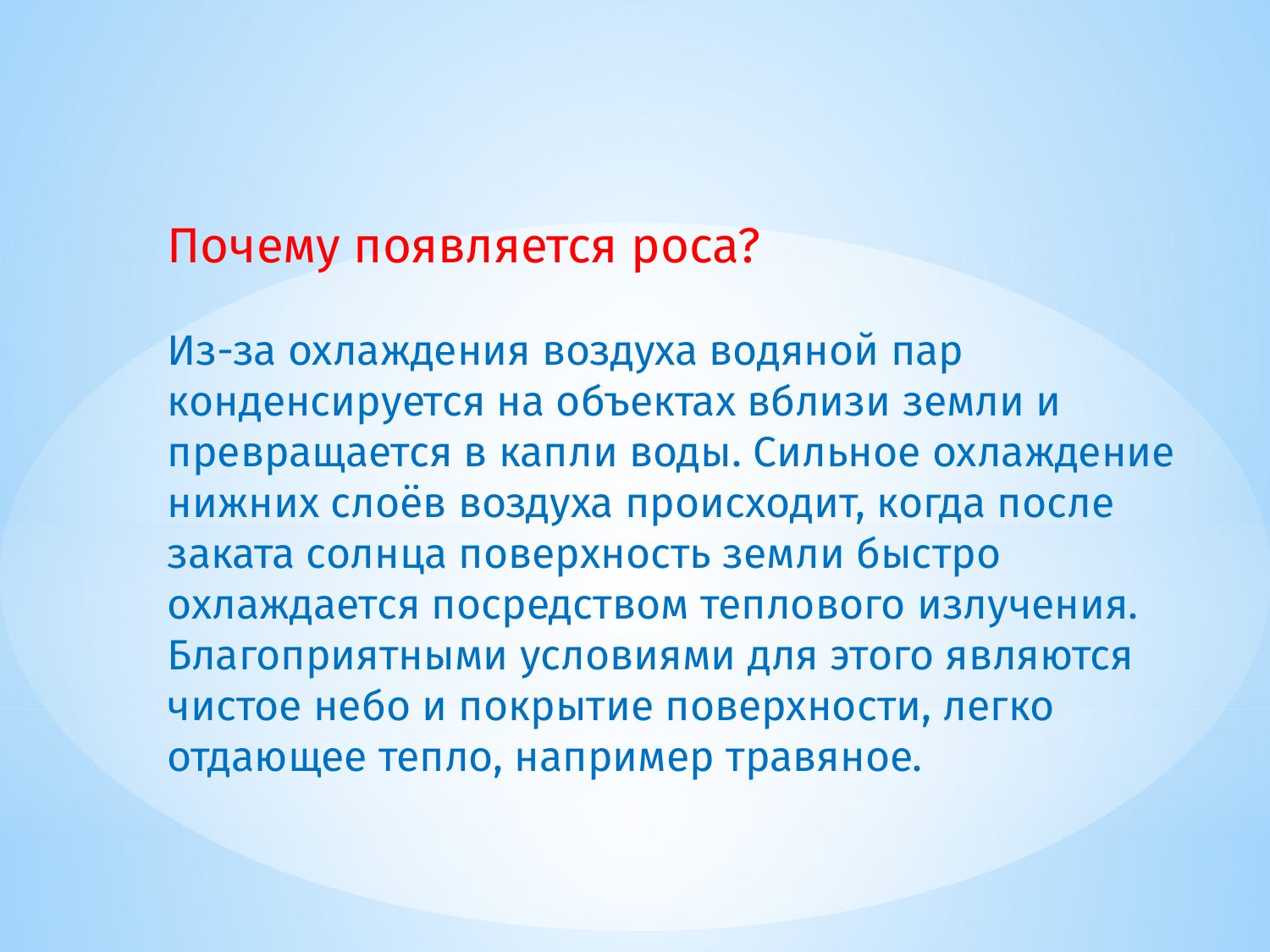

Почему появляется роса?

Из-за охлаждения воздуха водяной пар конденсируется на объектах вблизи земли и превращается в капли воды. Сильное охлаждение нижних слоёв воздуха происходит, когда после заката солнца поверхность земли быстро охлаждается посредством теплового излучения. Благоприятными условиями для этого являются чистое небо и покрытие поверхности, легко отдающее тепло, например травяное.